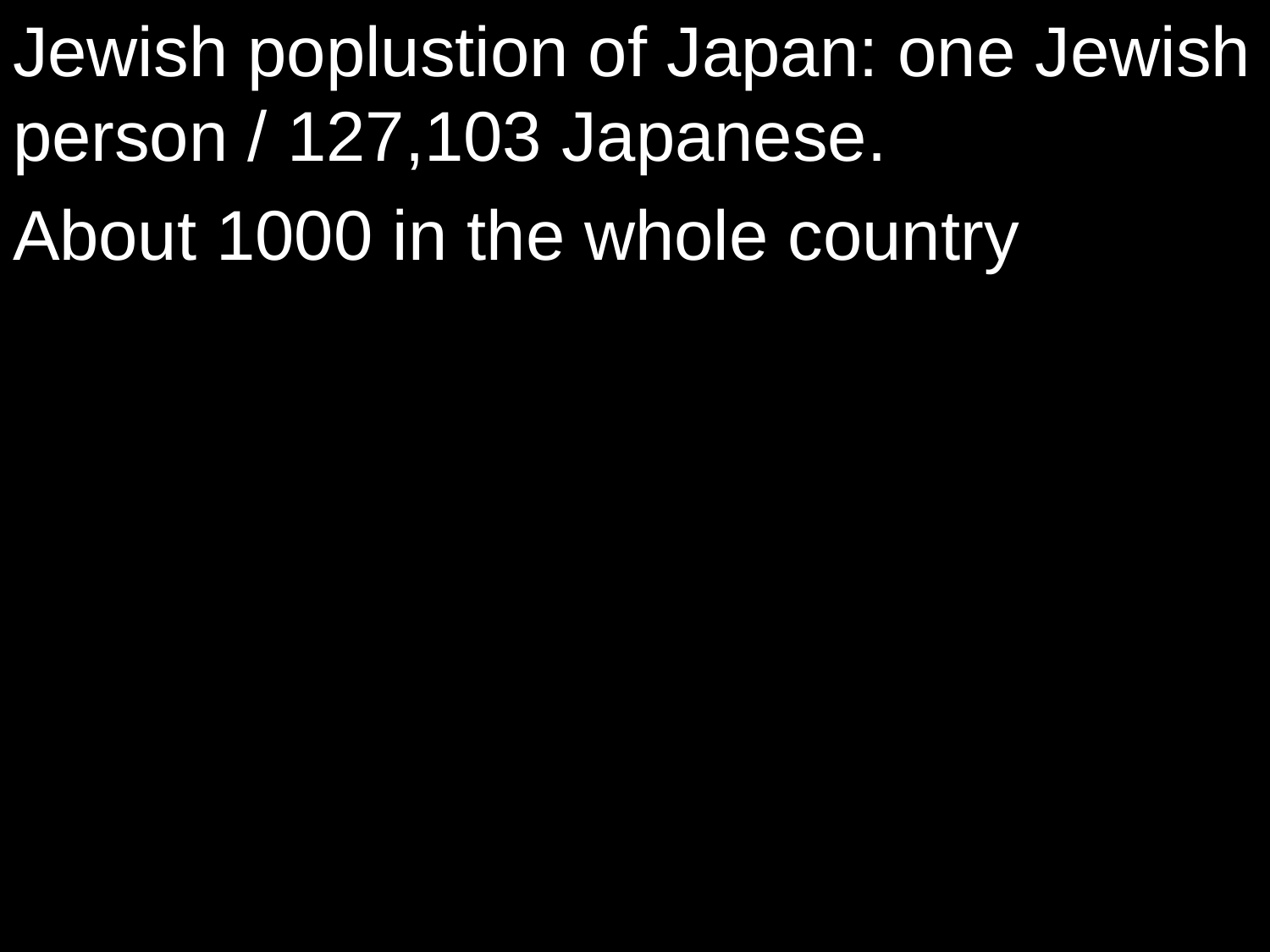

Jewish poplustion of Japan: one Jewish person / 127,103 Japanese.
About 1000 in the whole country